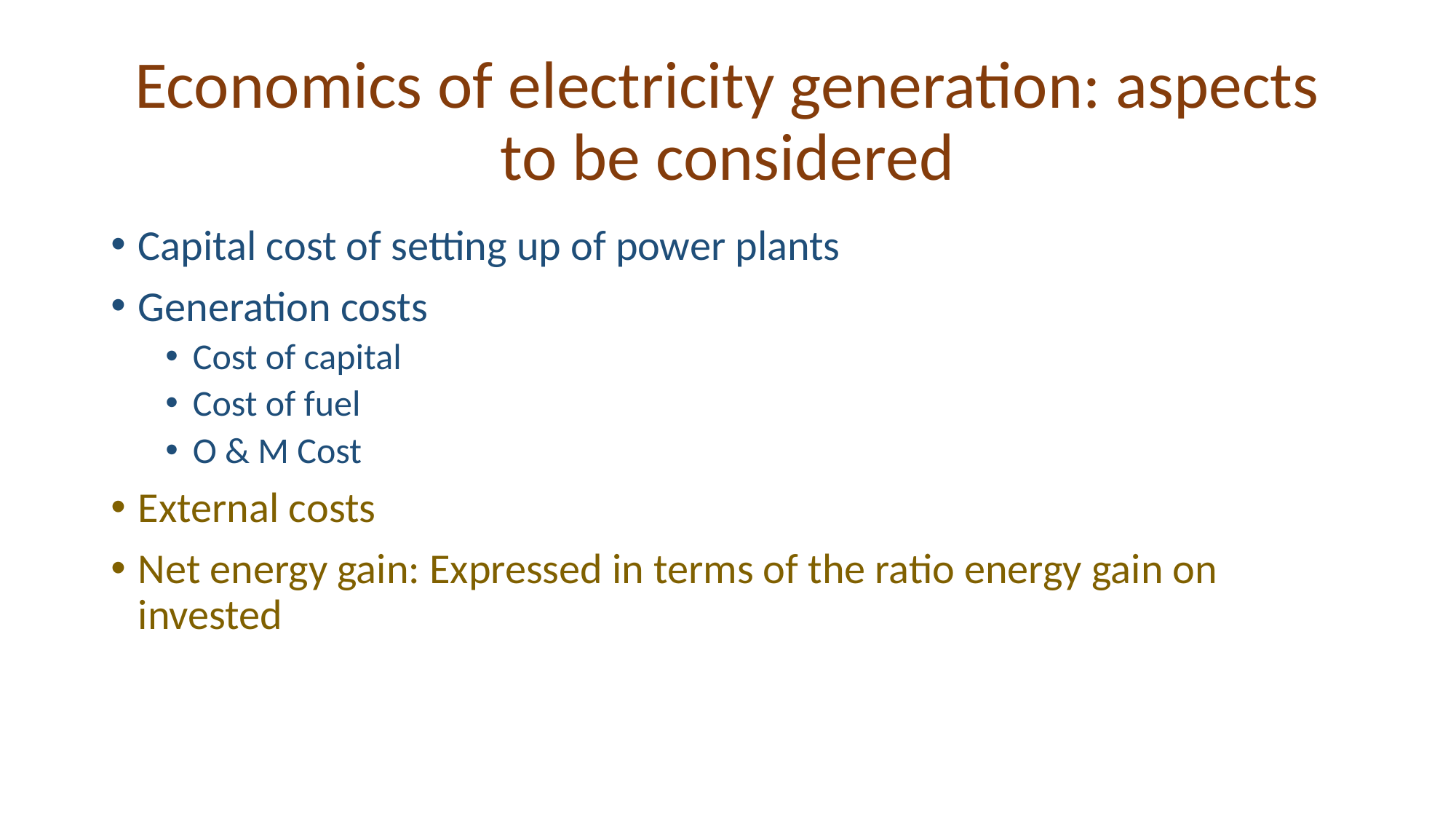

# Economics of electricity generation: aspects to be considered
Capital cost of setting up of power plants
Generation costs
Cost of capital
Cost of fuel
O & M Cost
External costs
Net energy gain: Expressed in terms of the ratio energy gain on invested